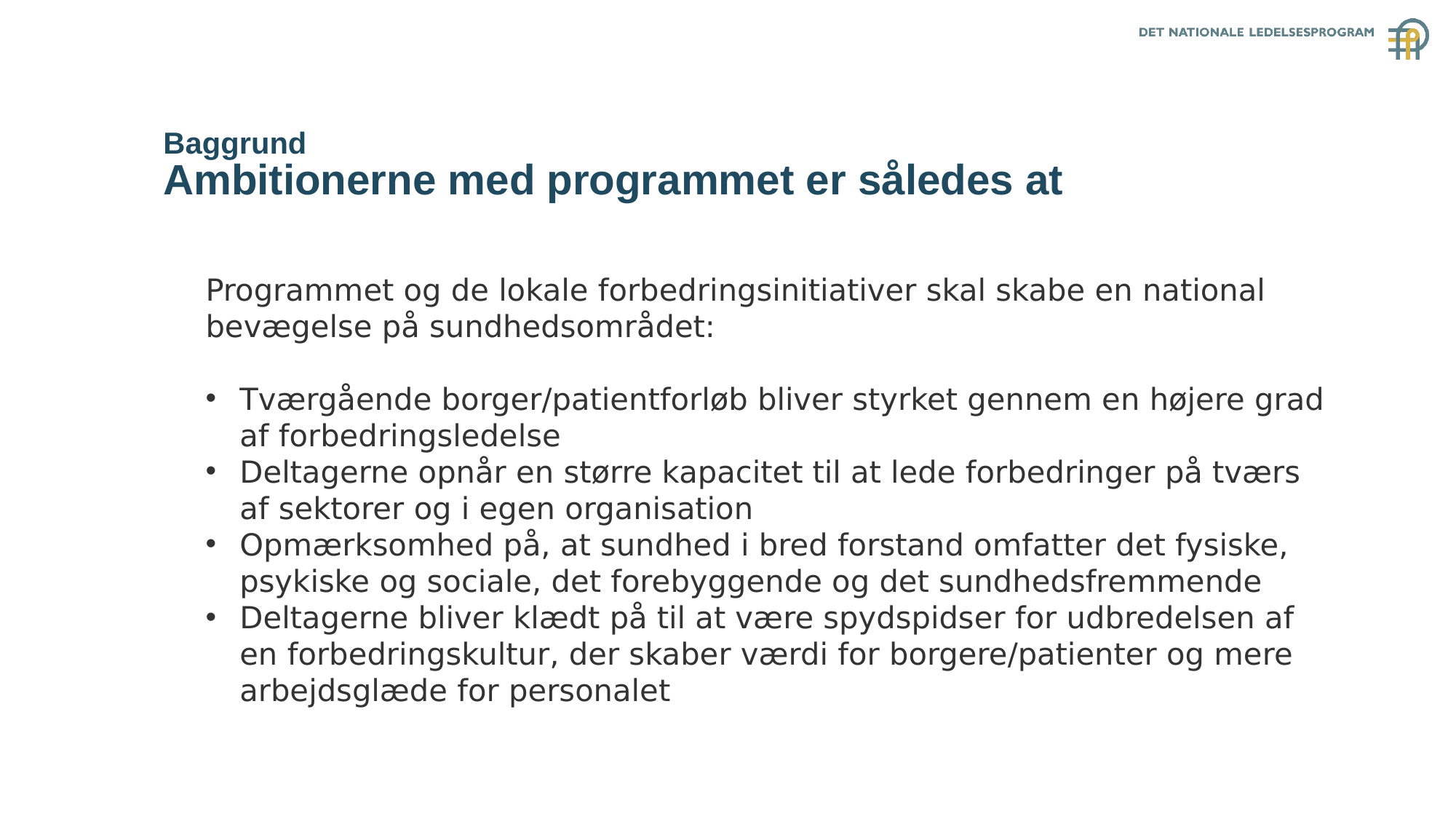

# Baggrund Ambitionerne med programmet er således at

Programmet og de lokale forbedringsinitiativer skal skabe en national bevægelse på sundhedsområdet:

Tværgående borger/patientforløb bliver styrket gennem en højere grad af forbedringsledelse
Deltagerne opnår en større kapacitet til at lede forbedringer på tværs af sektorer og i egen organisation
Opmærksomhed på, at sundhed i bred forstand omfatter det fysiske, psykiske og sociale, det forebyggende og det sundhedsfremmende
Deltagerne bliver klædt på til at være spydspidser for udbredelsen af en forbedringskultur, der skaber værdi for borgere/patienter og mere arbejdsglæde for personalet